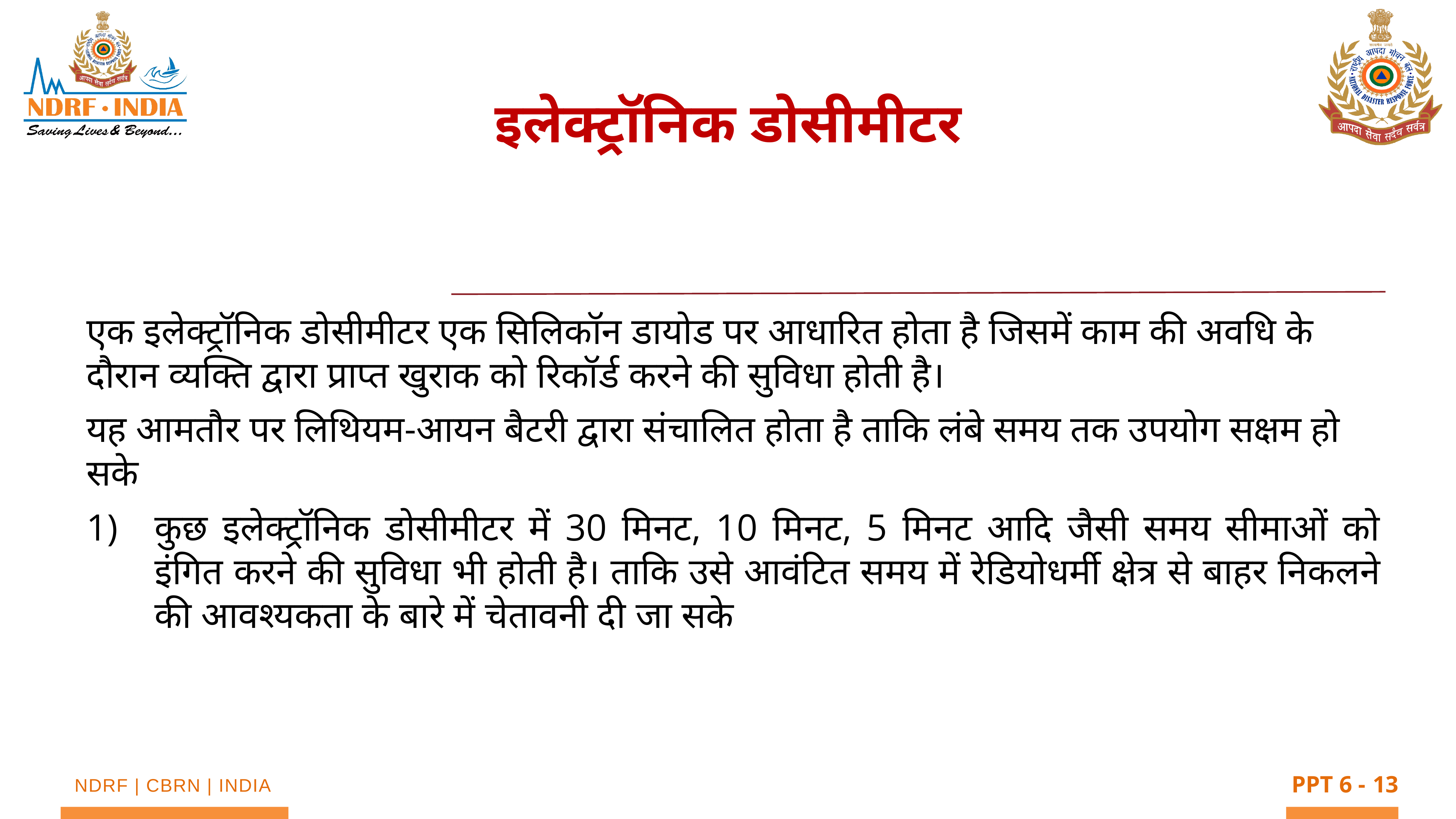

इलेक्ट्रॉनिक डोसीमीटर
एक इलेक्ट्रॉनिक डोसीमीटर एक सिलिकॉन डायोड पर आधारित होता है जिसमें काम की अवधि के दौरान व्यक्ति द्वारा प्राप्त खुराक को रिकॉर्ड करने की सुविधा होती है।
यह आमतौर पर लिथियम-आयन बैटरी द्वारा संचालित होता है ताकि लंबे समय तक उपयोग सक्षम हो सके
कुछ इलेक्ट्रॉनिक डोसीमीटर में 30 मिनट, 10 मिनट, 5 मिनट आदि जैसी समय सीमाओं को इंगित करने की सुविधा भी होती है। ताकि उसे आवंटित समय में रेडियोधर्मी क्षेत्र से बाहर निकलने की आवश्यकता के बारे में चेतावनी दी जा सके